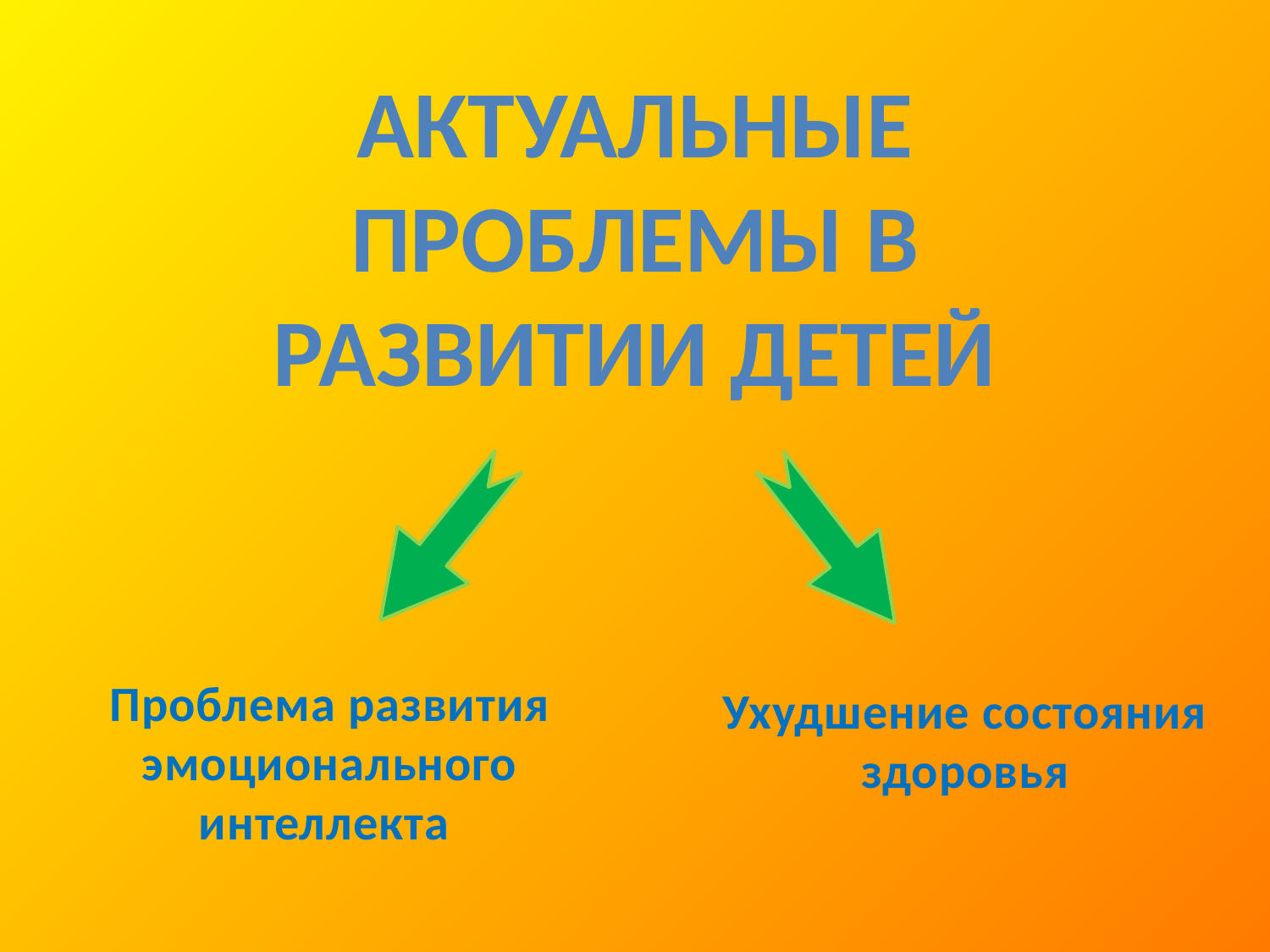

Актуальные проблемы в развитии детей

Проблема развития эмоционального интеллекта
Ухудшение состояния здоровья